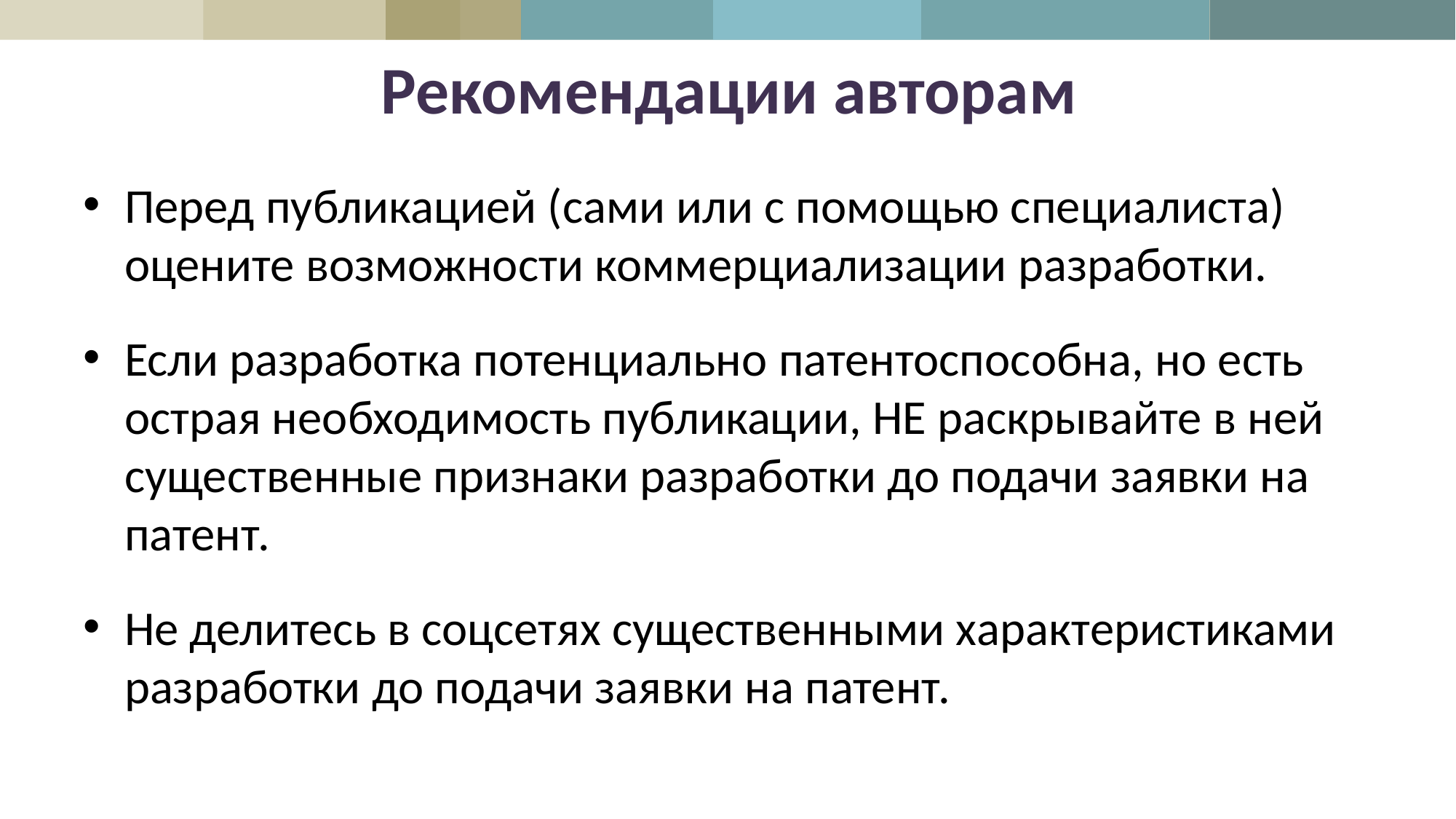

# Рекомендации авторам
Перед публикацией (сами или с помощью специалиста) оцените возможности коммерциализации разработки.
Если разработка потенциально патентоспособна, но есть острая необходимость публикации, НЕ раскрывайте в ней существенные признаки разработки до подачи заявки на патент.
Не делитесь в соцсетях существенными характеристиками разработки до подачи заявки на патент.

### Chart

| Category |
|---|